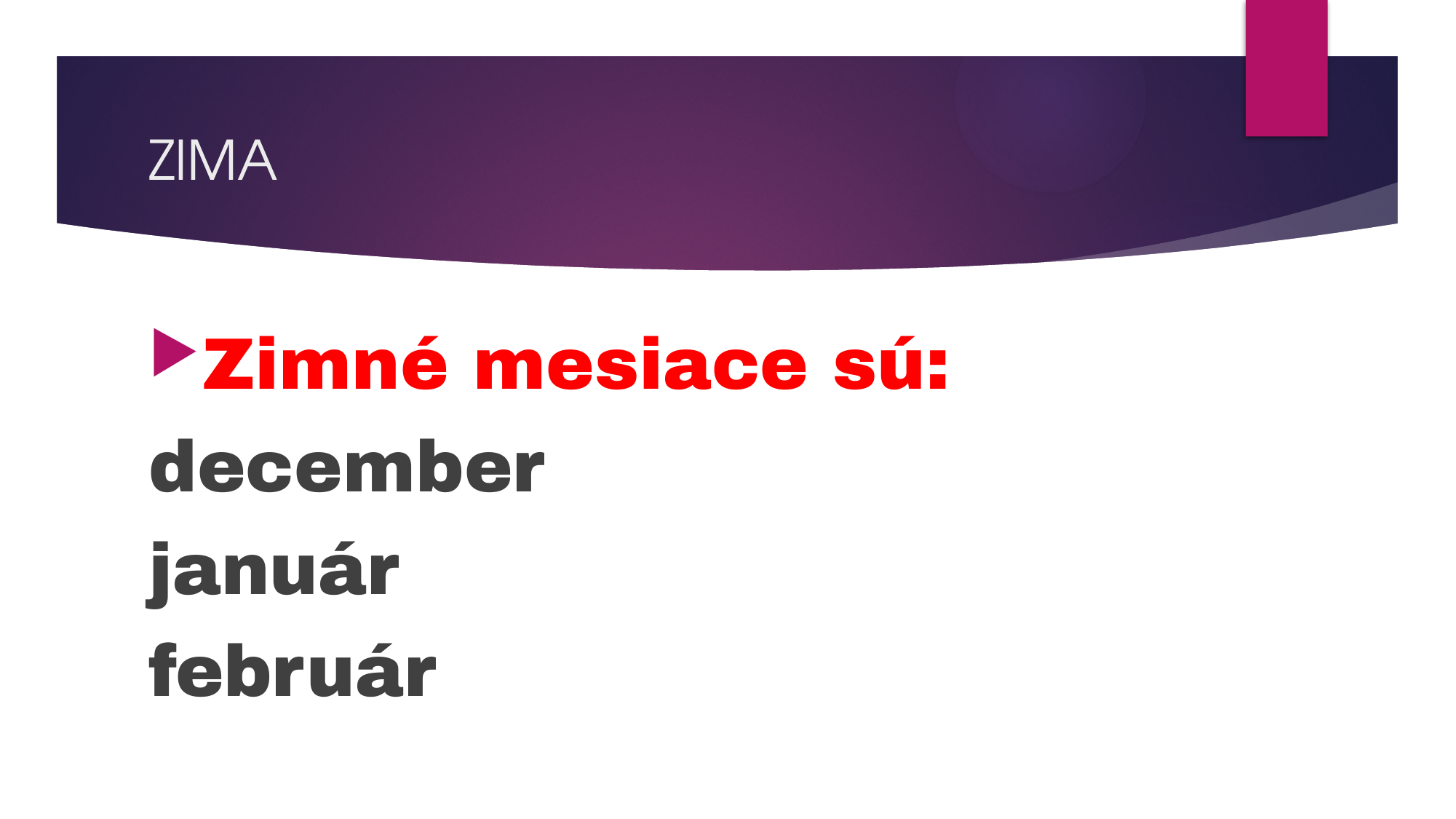

# ZIMA
Zimné mesiace sú:
december
január
február